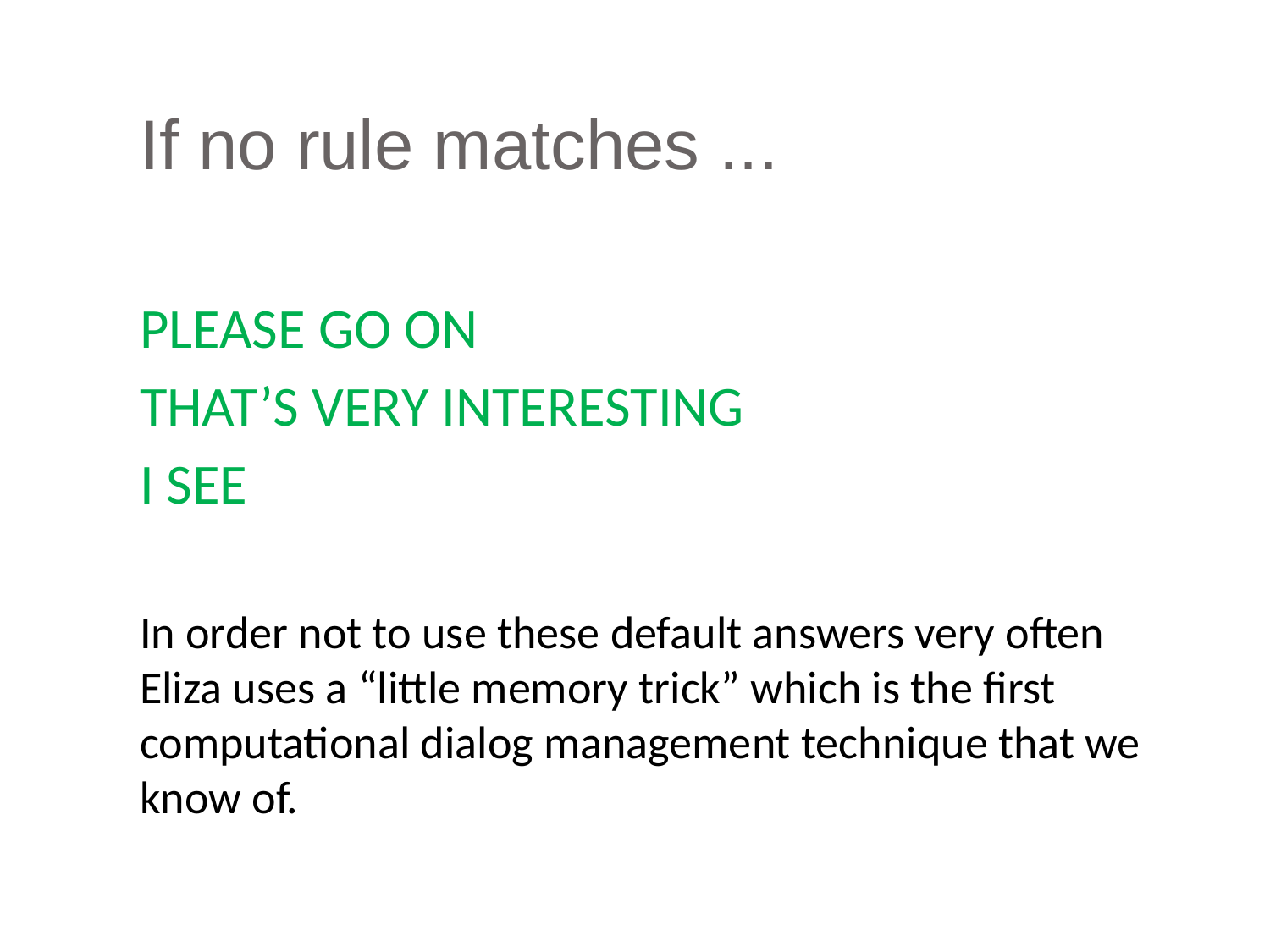

# If no rule matches ...
PLEASE GO ON
THAT’S VERY INTERESTING
I SEE

In order not to use these default answers very often Eliza uses a “little memory trick” which is the first computational dialog management technique that we know of.